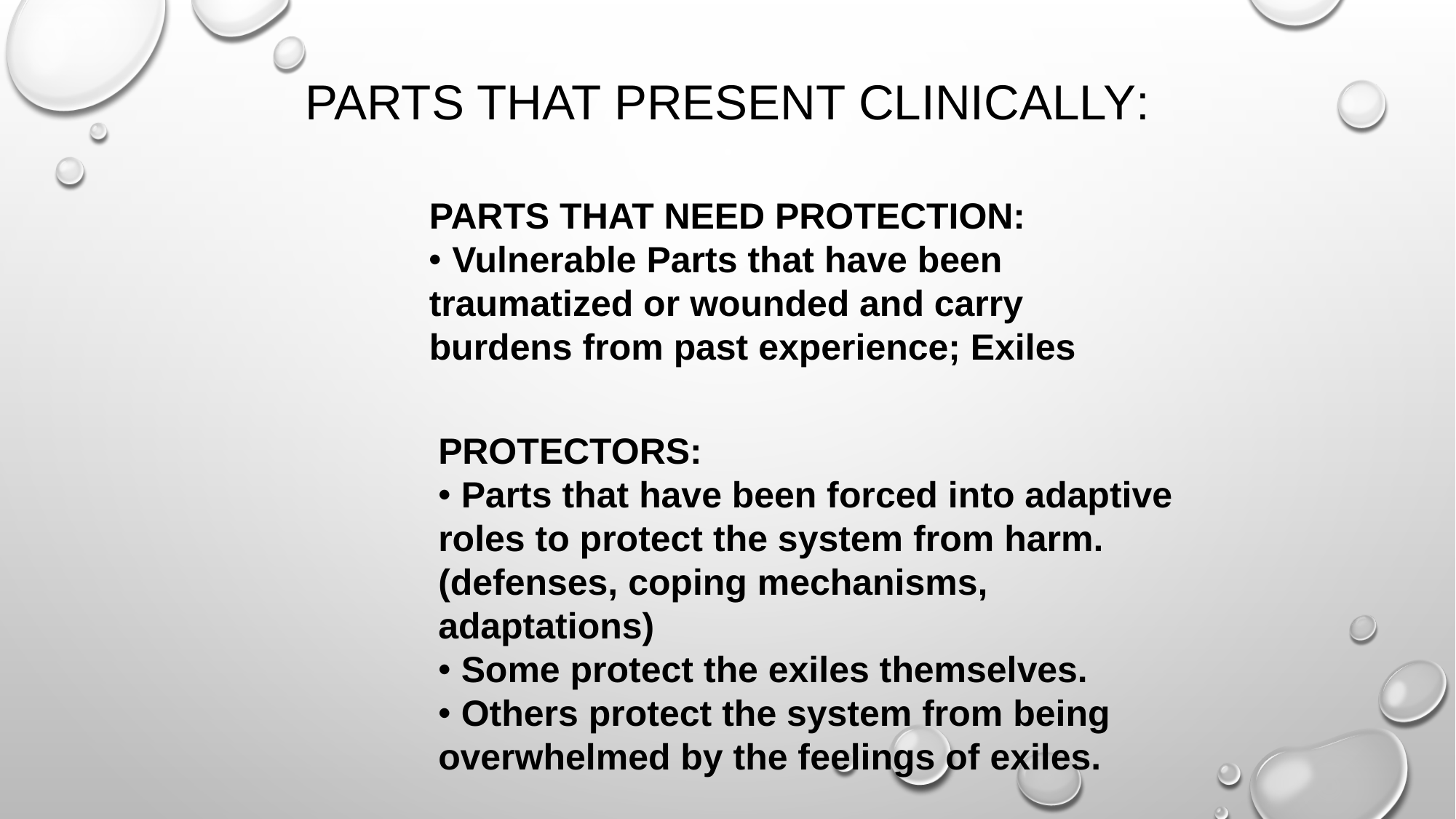

# Parts that present clinically:

PARTS THAT NEED PROTECTION:
 Vulnerable Parts that have been traumatized or wounded and carry burdens from past experience; Exiles

PROTECTORS:
 Parts that have been forced into adaptive roles to protect the system from harm. (defenses, coping mechanisms, adaptations)
 Some protect the exiles themselves.
 Others protect the system from being overwhelmed by the feelings of exiles.